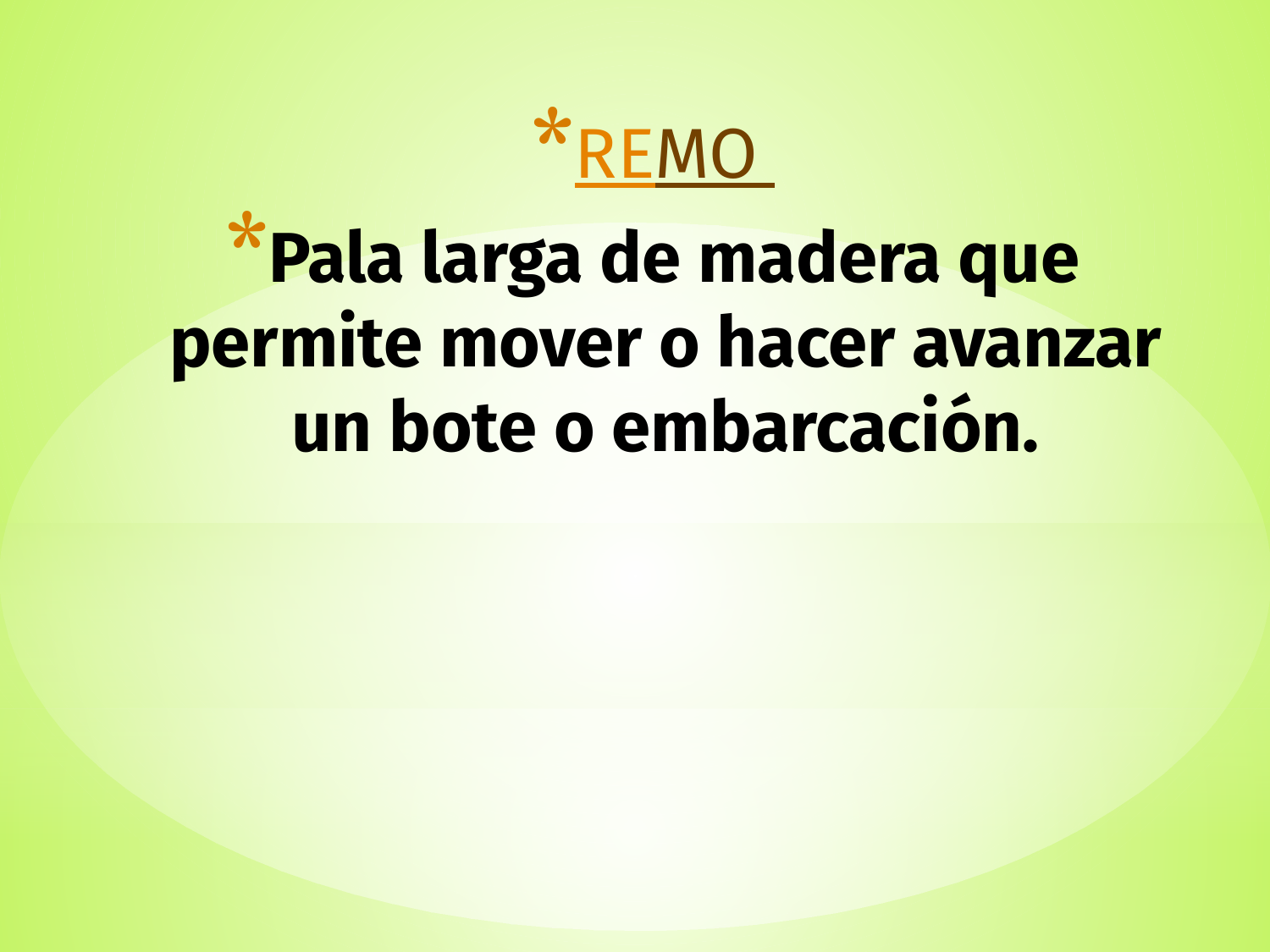

REMO
Pala larga de madera que permite mover o hacer avanzar un bote o embarcación.